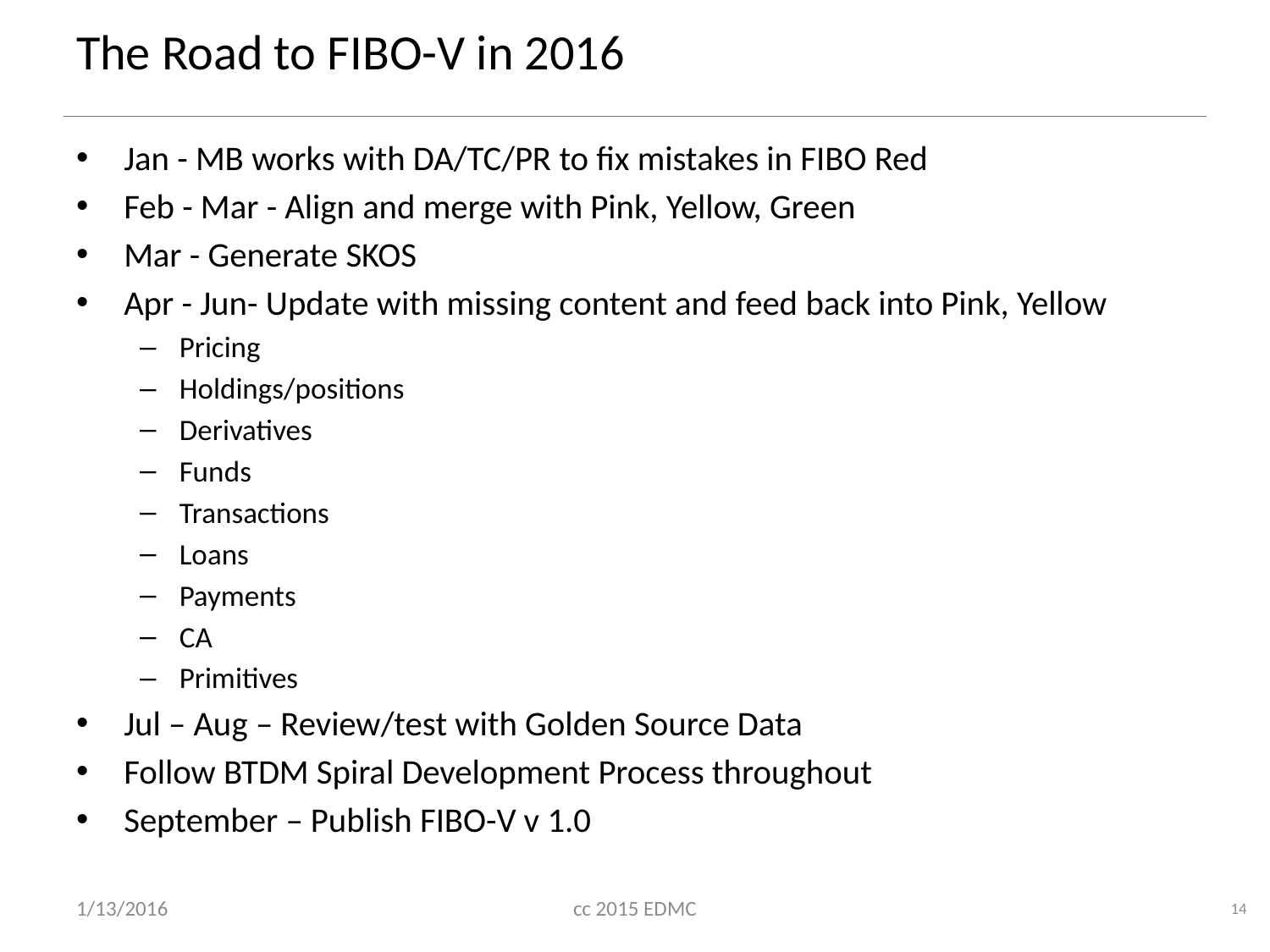

# The Road to FIBO-V in 2016
Jan - MB works with DA/TC/PR to fix mistakes in FIBO Red
Feb - Mar - Align and merge with Pink, Yellow, Green
Mar - Generate SKOS
Apr - Jun- Update with missing content and feed back into Pink, Yellow
Pricing
Holdings/positions
Derivatives
Funds
Transactions
Loans
Payments
CA
Primitives
Jul – Aug – Review/test with Golden Source Data
Follow BTDM Spiral Development Process throughout
September – Publish FIBO-V v 1.0

1/13/2016
cc 2015 EDMC
14